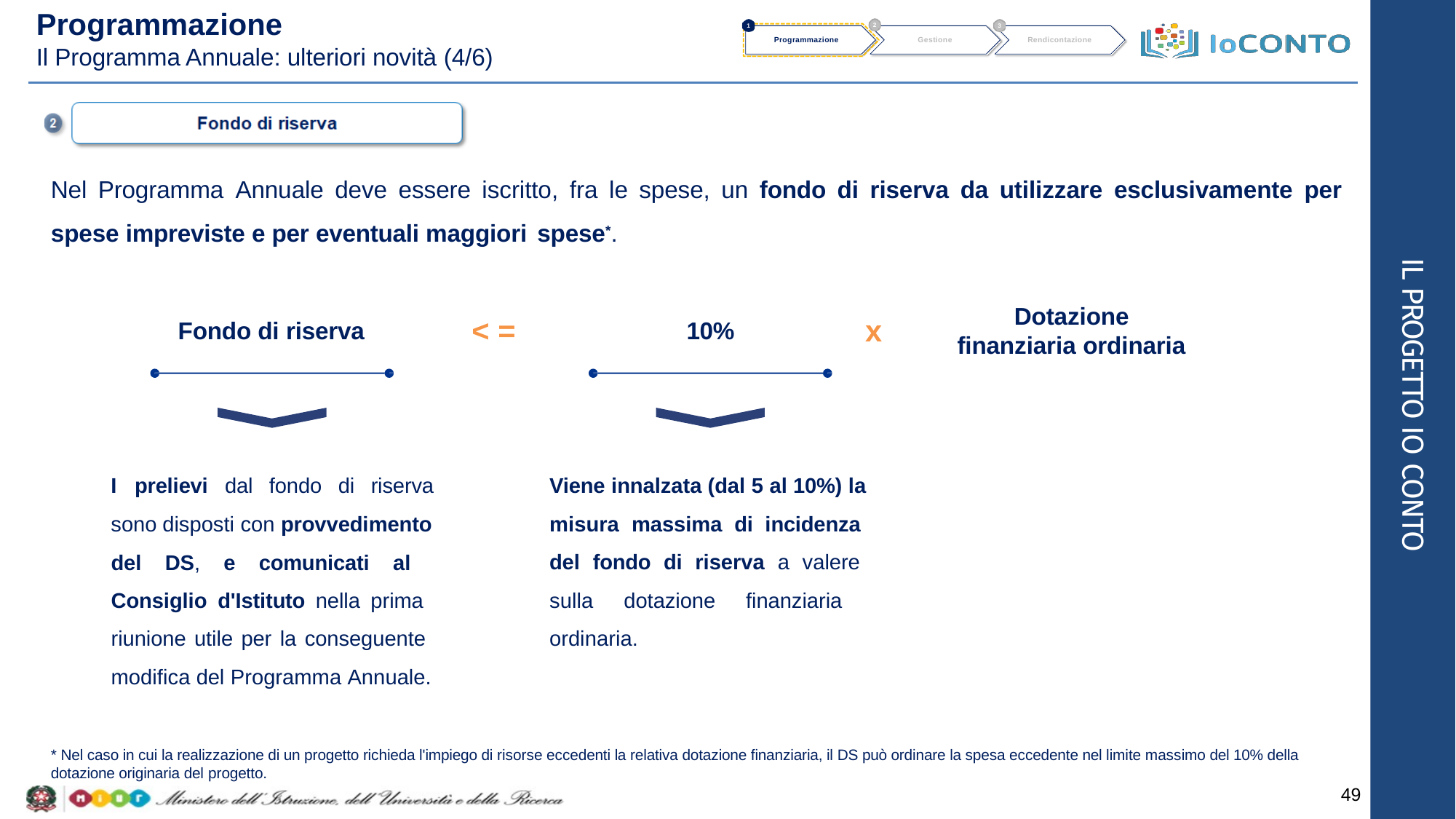

# Programmazione
Il Programma Annuale: ulteriori novità (4/6)

2
1
3

Programmazione
Gestione
Rendicontazione

Nel Programma Annuale deve essere iscritto, fra le spese, un fondo di riserva da utilizzare esclusivamente per
spese impreviste e per eventuali maggiori spese*.
IL PROGETTO IO CONTO
Dotazione
finanziaria ordinaria
< =
x
Fondo di riserva
10%

I	prelievi	dal	fondo	di	riserva
sono disposti con provvedimento
Viene innalzata (dal 5 al 10%) la  misura massima di incidenza  del fondo di riserva a valere  sulla dotazione finanziaria  ordinaria.
del DS, e comunicati al  Consiglio d'Istituto nella prima  riunione utile per la conseguente  modifica del Programma Annuale.
* Nel caso in cui la realizzazione di un progetto richieda l'impiego di risorse eccedenti la relativa dotazione finanziaria, il DS può ordinare la spesa eccedente nel limite massimo del 10% della  dotazione originaria del progetto.
49